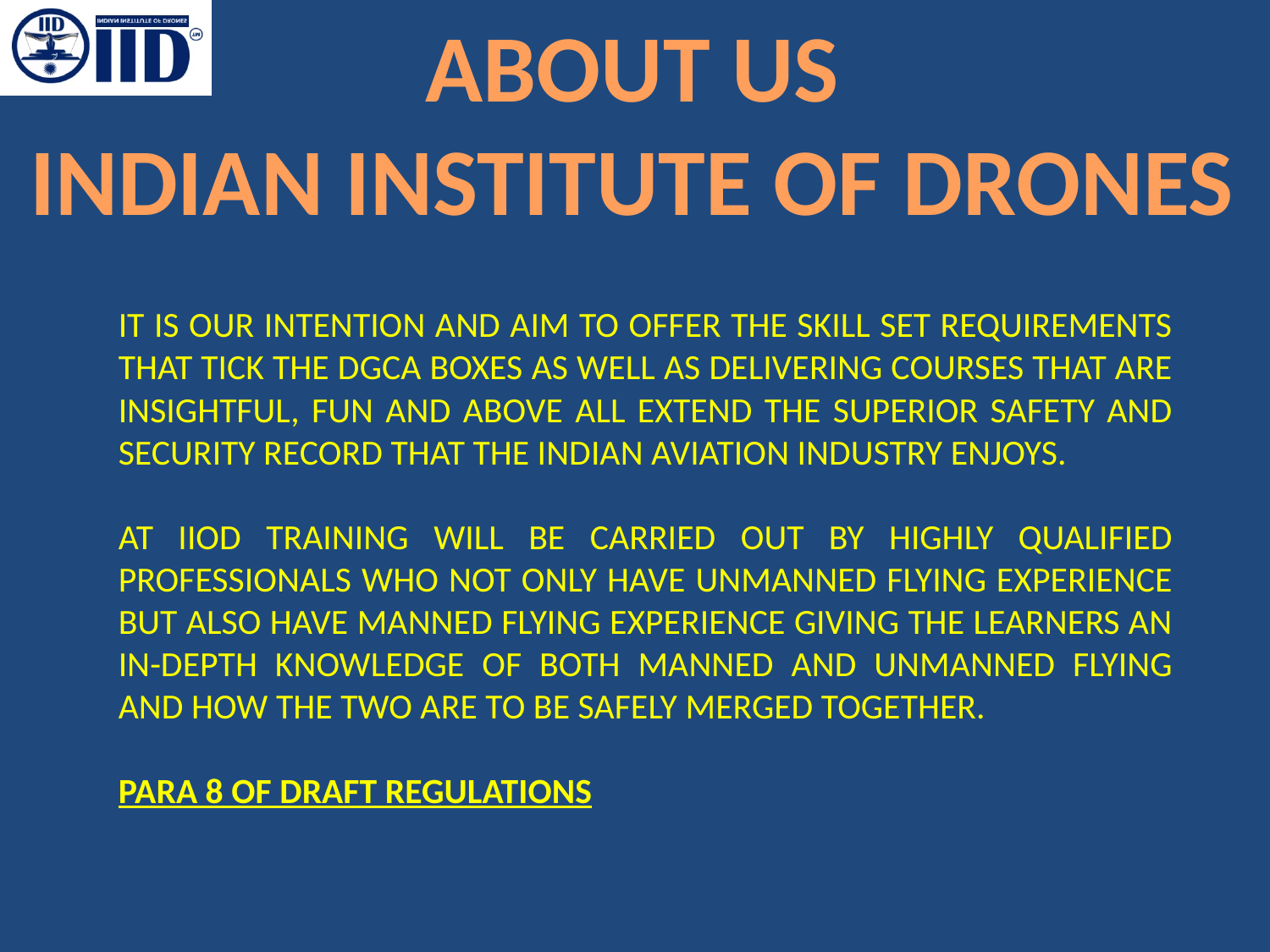

ABOUT US
INDIAN INSTITUTE OF DRONES
IT IS OUR INTENTION AND AIM TO OFFER THE SKILL SET REQUIREMENTS THAT TICK THE DGCA BOXES AS WELL AS DELIVERING COURSES THAT ARE INSIGHTFUL, FUN AND ABOVE ALL EXTEND THE SUPERIOR SAFETY AND SECURITY RECORD THAT THE INDIAN AVIATION INDUSTRY ENJOYS.

AT IIOD TRAINING WILL BE CARRIED OUT BY HIGHLY QUALIFIED PROFESSIONALS WHO NOT ONLY HAVE UNMANNED FLYING EXPERIENCE BUT ALSO HAVE MANNED FLYING EXPERIENCE GIVING THE LEARNERS AN IN-DEPTH KNOWLEDGE OF BOTH MANNED AND UNMANNED FLYING AND HOW THE TWO ARE TO BE SAFELY MERGED TOGETHER.

PARA 8 OF DRAFT REGULATIONS